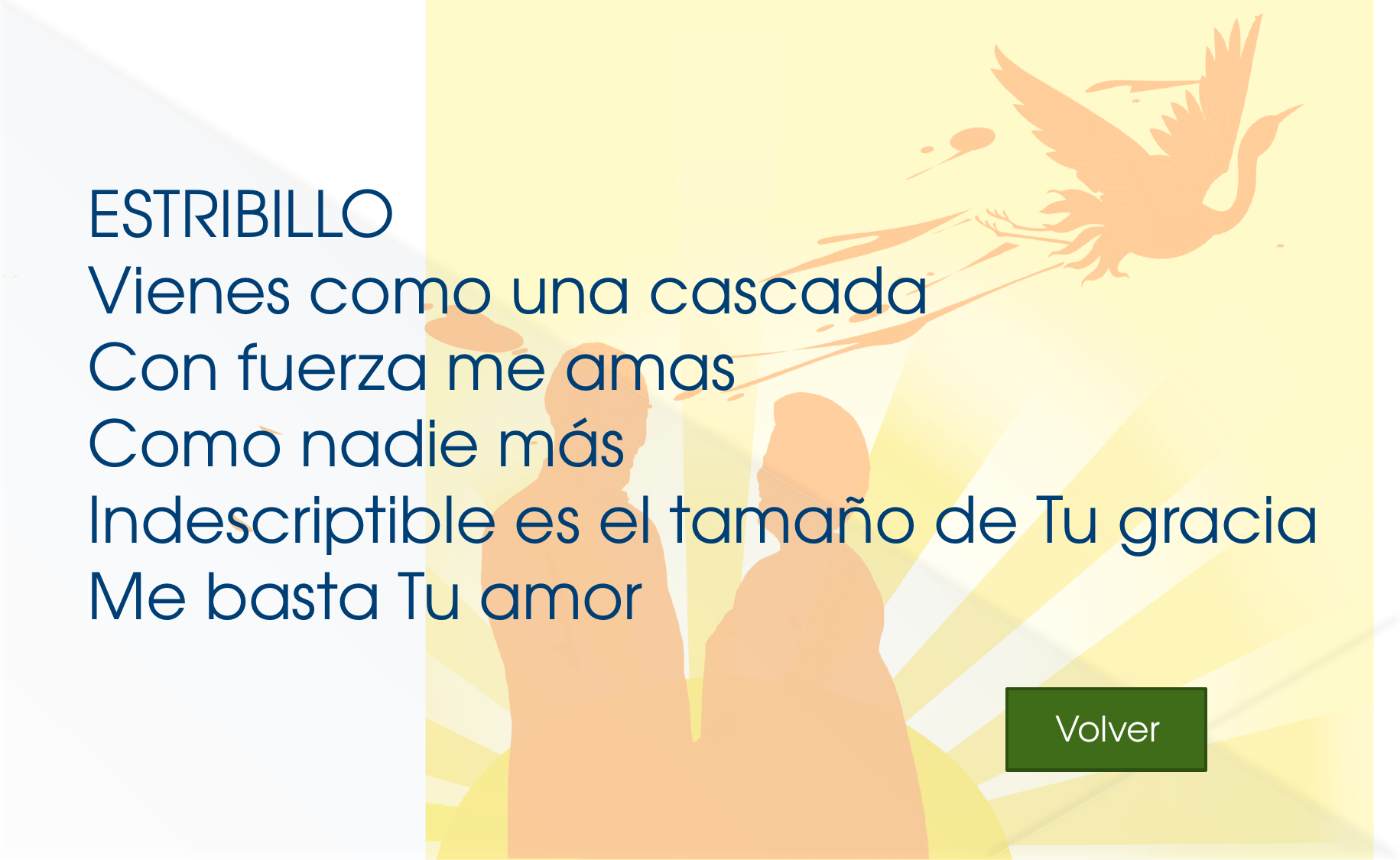

ESTRIBILLO
Vienes como una cascada
Con fuerza me amas
Como nadie más
Indescriptible es el tamaño de Tu gracia
Me basta Tu amor

 Volver